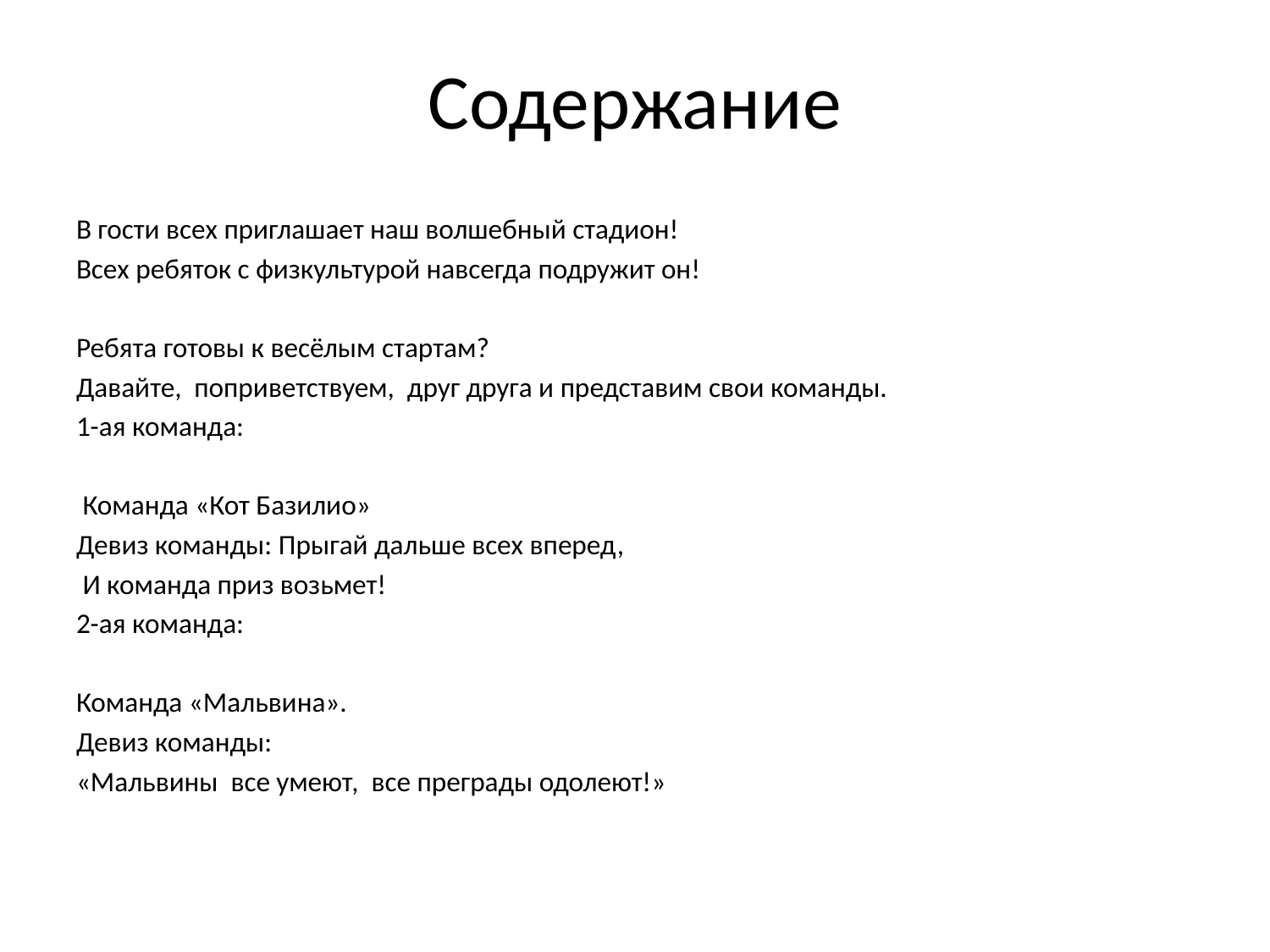

# Содержание

В гости всех приглашает наш волшебный стадион!
Всех ребяток с физкультурой навсегда подружит он!

Ребята готовы к весёлым стартам?
Давайте,  поприветствуем,  друг друга и представим свои команды.
1-ая команда:

 Команда «Кот Базилио»
Девиз команды: Прыгай дальше всех вперед,
 И команда приз возьмет!
2-ая команда:

Команда «Мальвина».
Девиз команды:
«Мальвины  все умеют,  все преграды одолеют!»